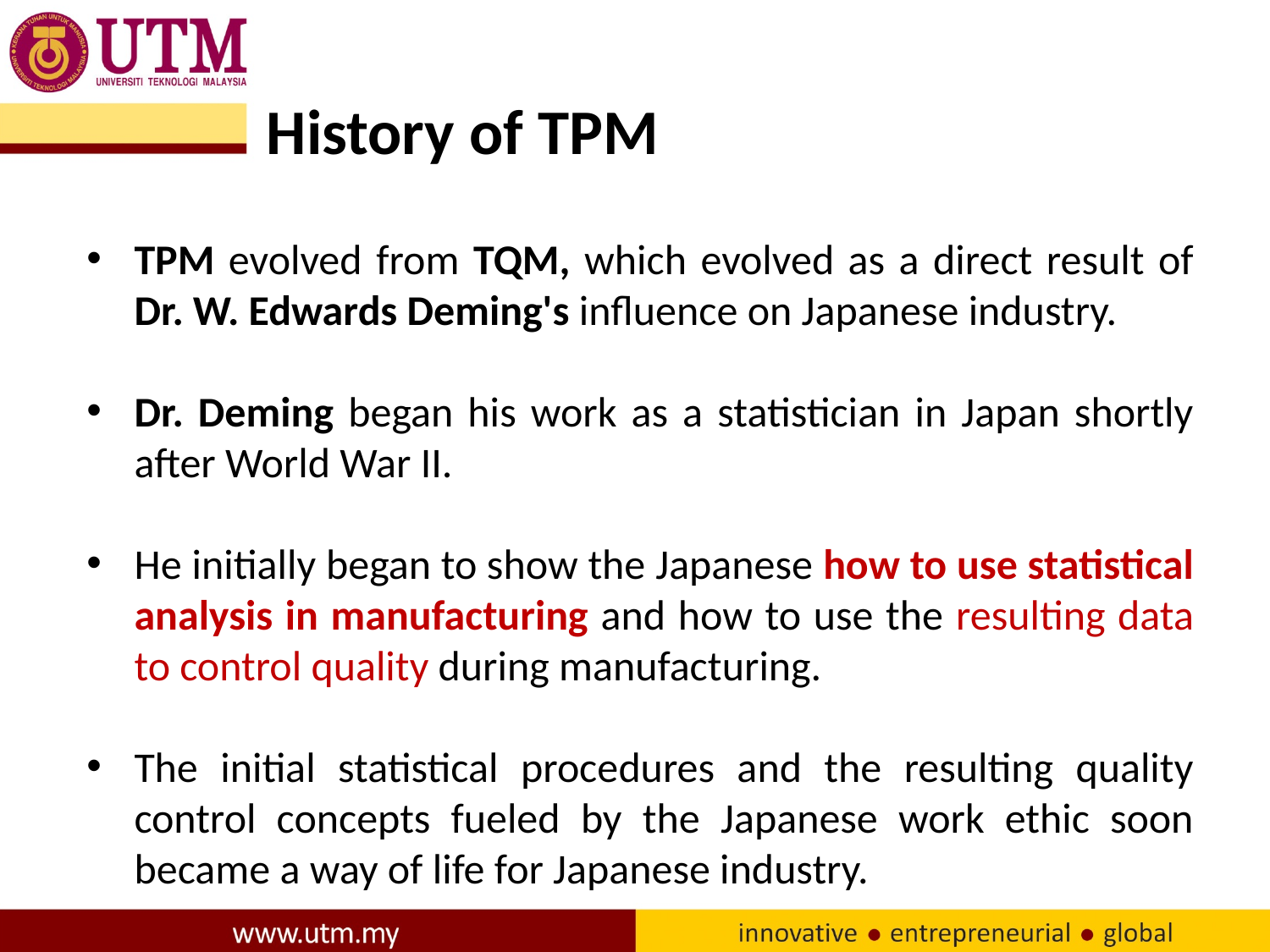

History of TPM
TPM evolved from TQM, which evolved as a direct result of Dr. W. Edwards Deming's influence on Japanese industry.

Dr. Deming began his work as a statistician in Japan shortly after World War II.

He initially began to show the Japanese how to use statistical analysis in manufacturing and how to use the resulting data to control quality during manufacturing.

The initial statistical procedures and the resulting quality control concepts fueled by the Japanese work ethic soon became a way of life for Japanese industry.